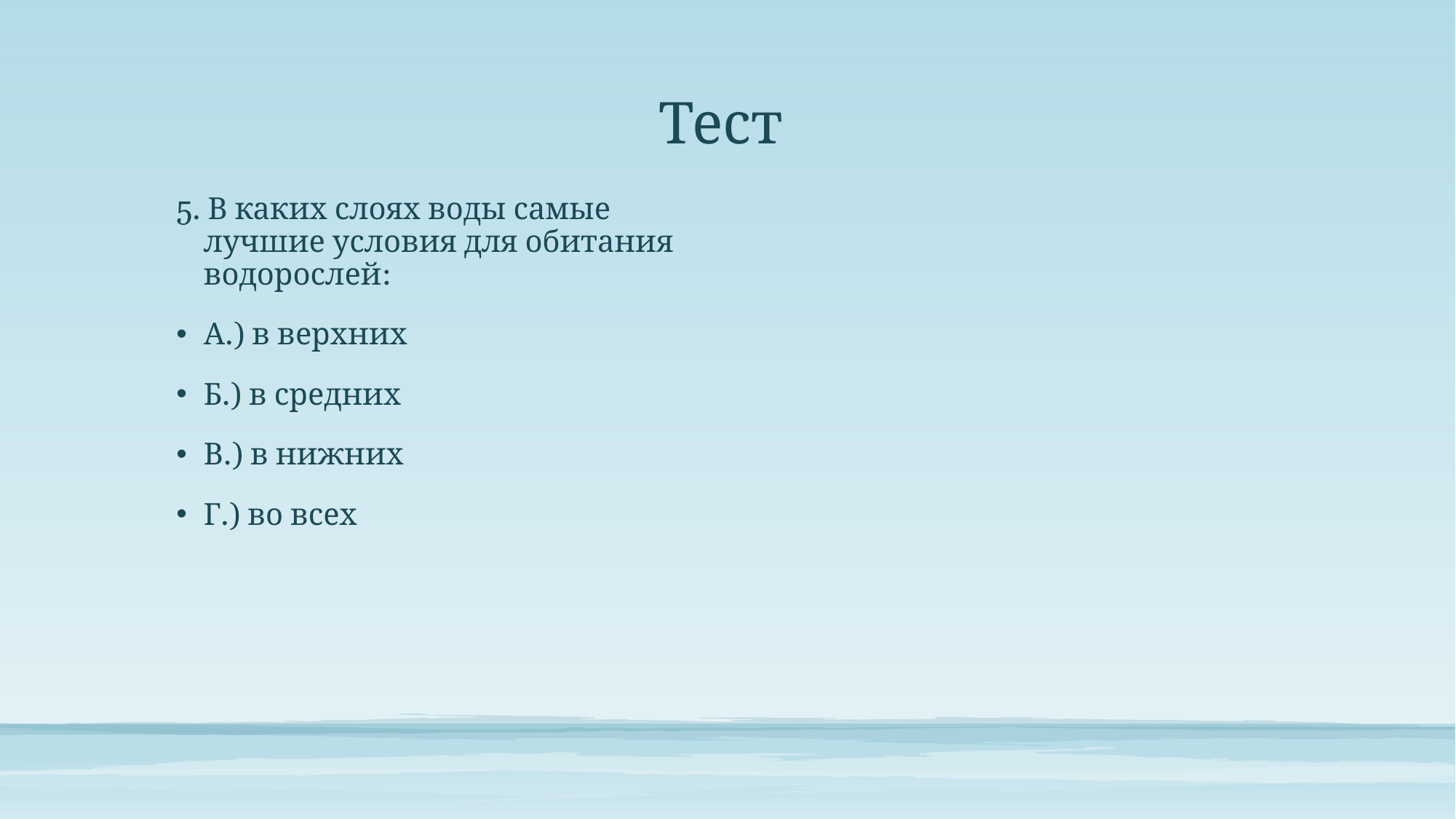

# Тест
5. В каких слоях воды самые лучшие условия для обитания водорослей:
А.) в верхних
Б.) в средних
В.) в нижних
Г.) во всех